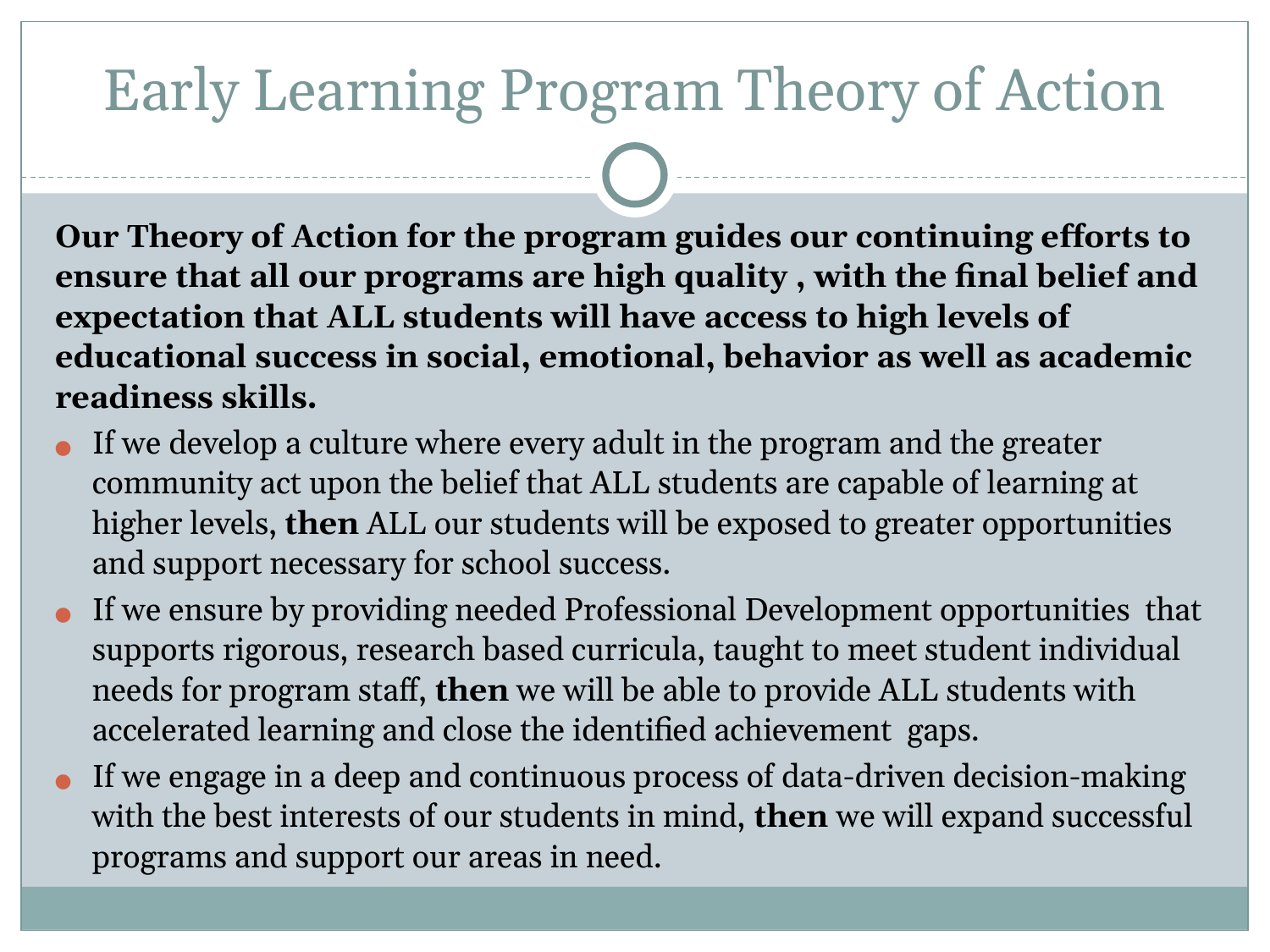

# Early Learning Program Theory of Action
Our Theory of Action for the program guides our continuing efforts to ensure that all our programs are high quality , with the final belief and expectation that ALL students will have access to high levels of educational success in social, emotional, behavior as well as academic readiness skills.
If we develop a culture where every adult in the program and the greater community act upon the belief that ALL students are capable of learning at higher levels, then ALL our students will be exposed to greater opportunities and support necessary for school success.
If we ensure by providing needed Professional Development opportunities  that supports rigorous, research based curricula, taught to meet student individual needs for program staff, then we will be able to provide ALL students with accelerated learning and close the identified achievement  gaps.
If we engage in a deep and continuous process of data-driven decision-making with the best interests of our students in mind, then we will expand successful programs and support our areas in need.